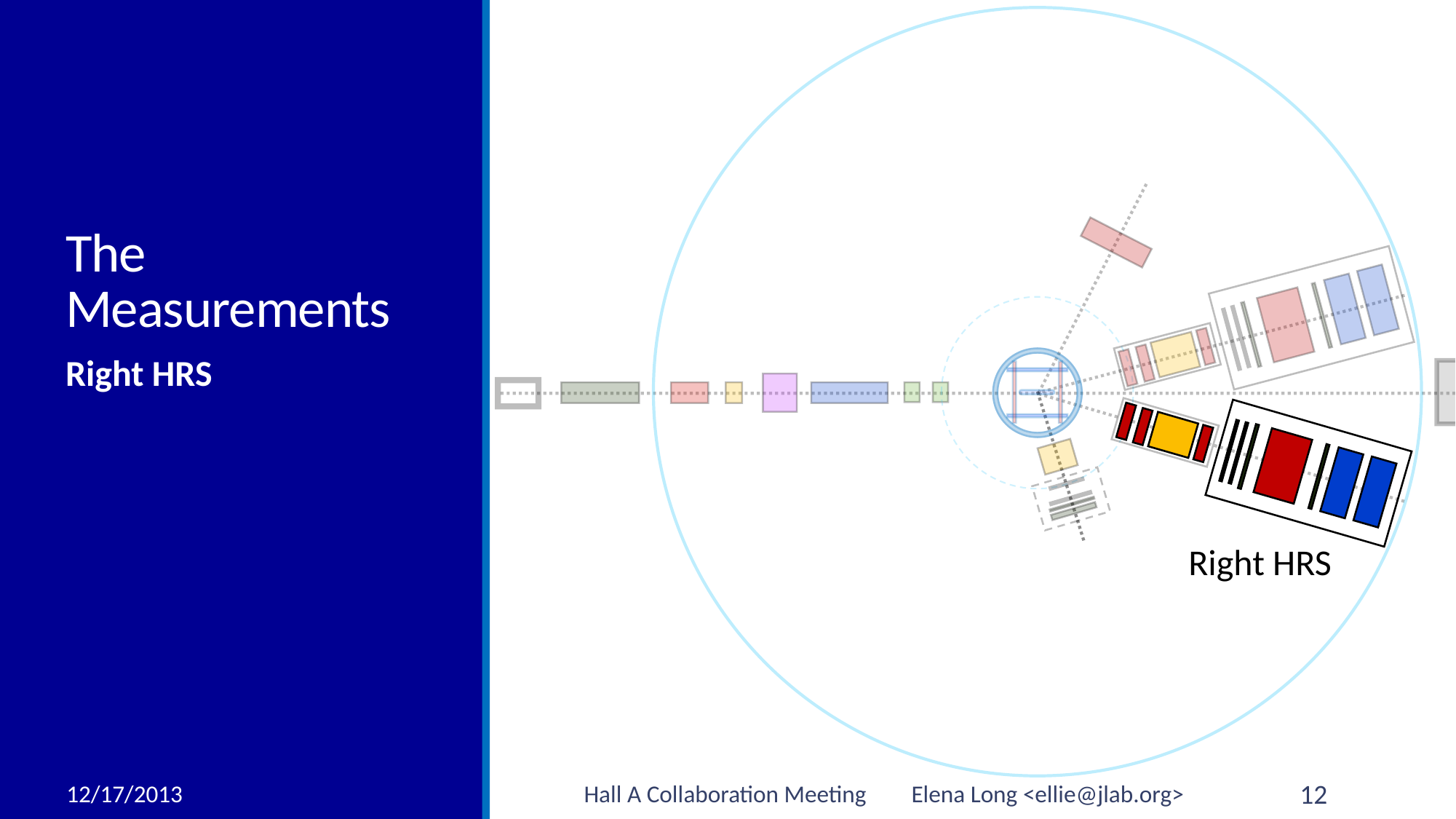

# The Measurements

Right HRS

Right HRS
12/17/2013
Hall A Collaboration Meeting	Elena Long <ellie@jlab.org>
12